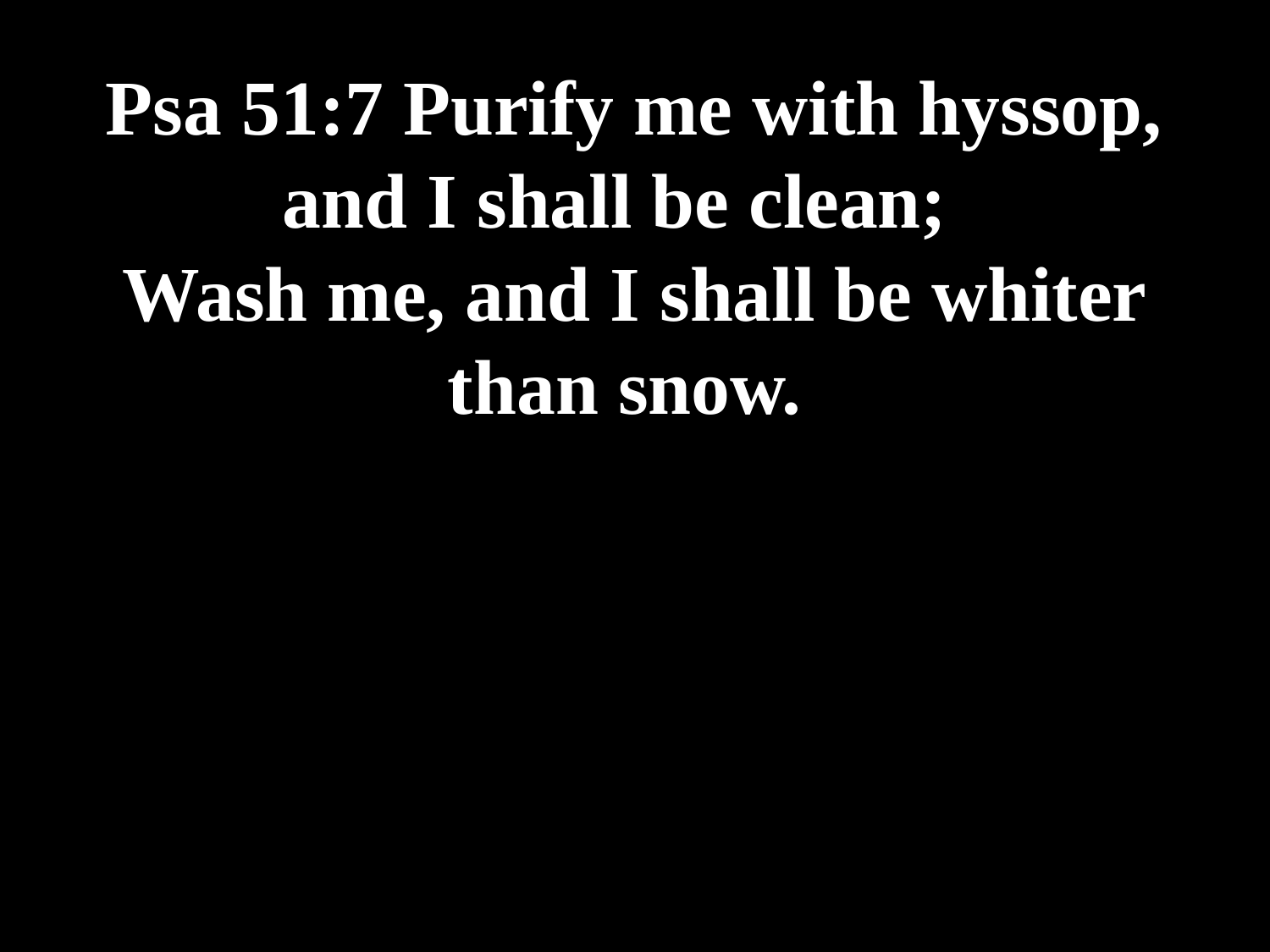

# Psa 51:7 Purify me with hyssop, and I shall be clean; Wash me, and I shall be whiter than snow.